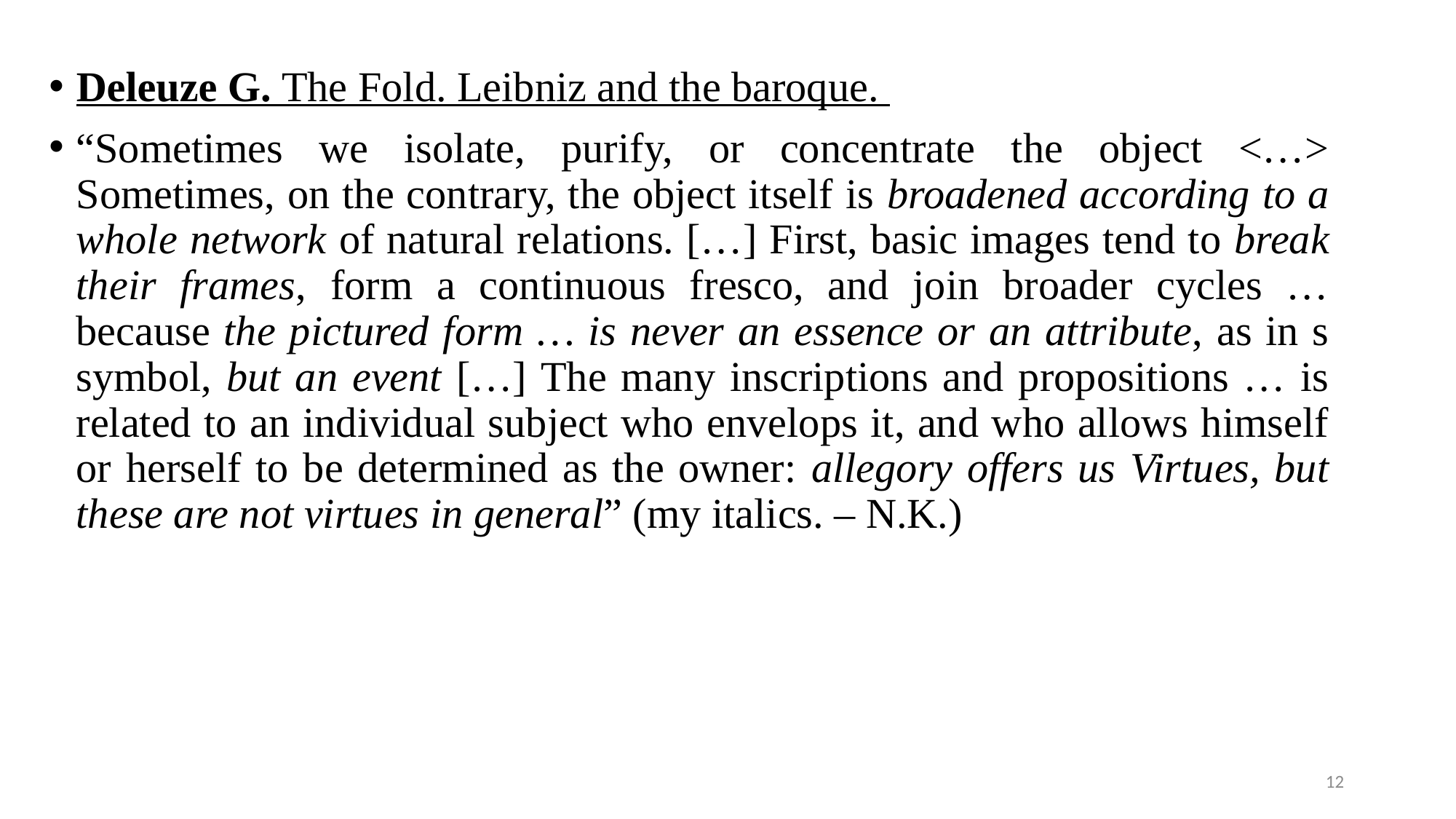

#
Deleuze G. The Fold. Leibniz and the baroque.
“Sometimes we isolate, purify, or concentrate the object <…> Sometimes, on the contrary, the object itself is broadened according to a whole network of natural relations. […] First, basic images tend to break their frames, form a continuous fresco, and join broader cycles … because the pictured form … is never an essence or an attribute, as in s symbol, but an event […] The many inscriptions and propositions … is related to an individual subject who envelops it, and who allows himself or herself to be determined as the owner: allegory offers us Virtues, but these are not virtues in general” (my italics. – N.K.)
12